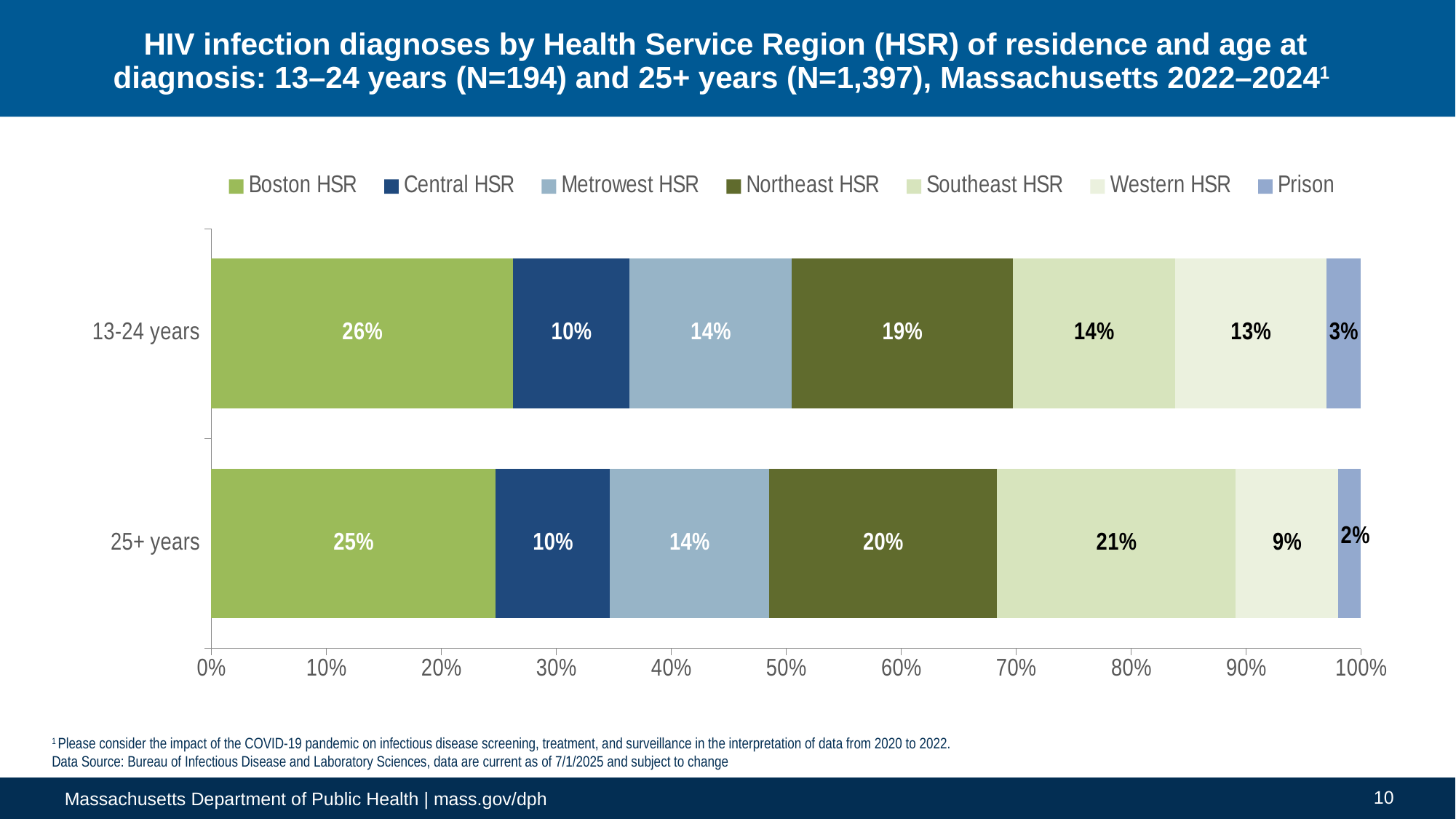

# HIV infection diagnoses by Health Service Region (HSR) of residence and age at diagnosis: 13–24 years (N=194) and 25+ years (N=1,397), Massachusetts 2022–20241

### Chart

| Category | Boston HSR | Central HSR | Metrowest HSR | Northeast HSR | Southeast HSR | Western HSR | Prison |
|---|---|---|---|---|---|---|---|
| 25+ years | 0.25 | 0.1 | 0.14 | 0.2 | 0.21 | 0.09 | 0.02 |
| 13-24 years | 0.26 | 0.1 | 0.14 | 0.19 | 0.14 | 0.13 | 0.03 |
1 Please consider the impact of the COVID-19 pandemic on infectious disease screening, treatment, and surveillance in the interpretation of data from 2020 to 2022.
Data Source: Bureau of Infectious Disease and Laboratory Sciences, data are current as of 7/1/2025 and subject to change
10